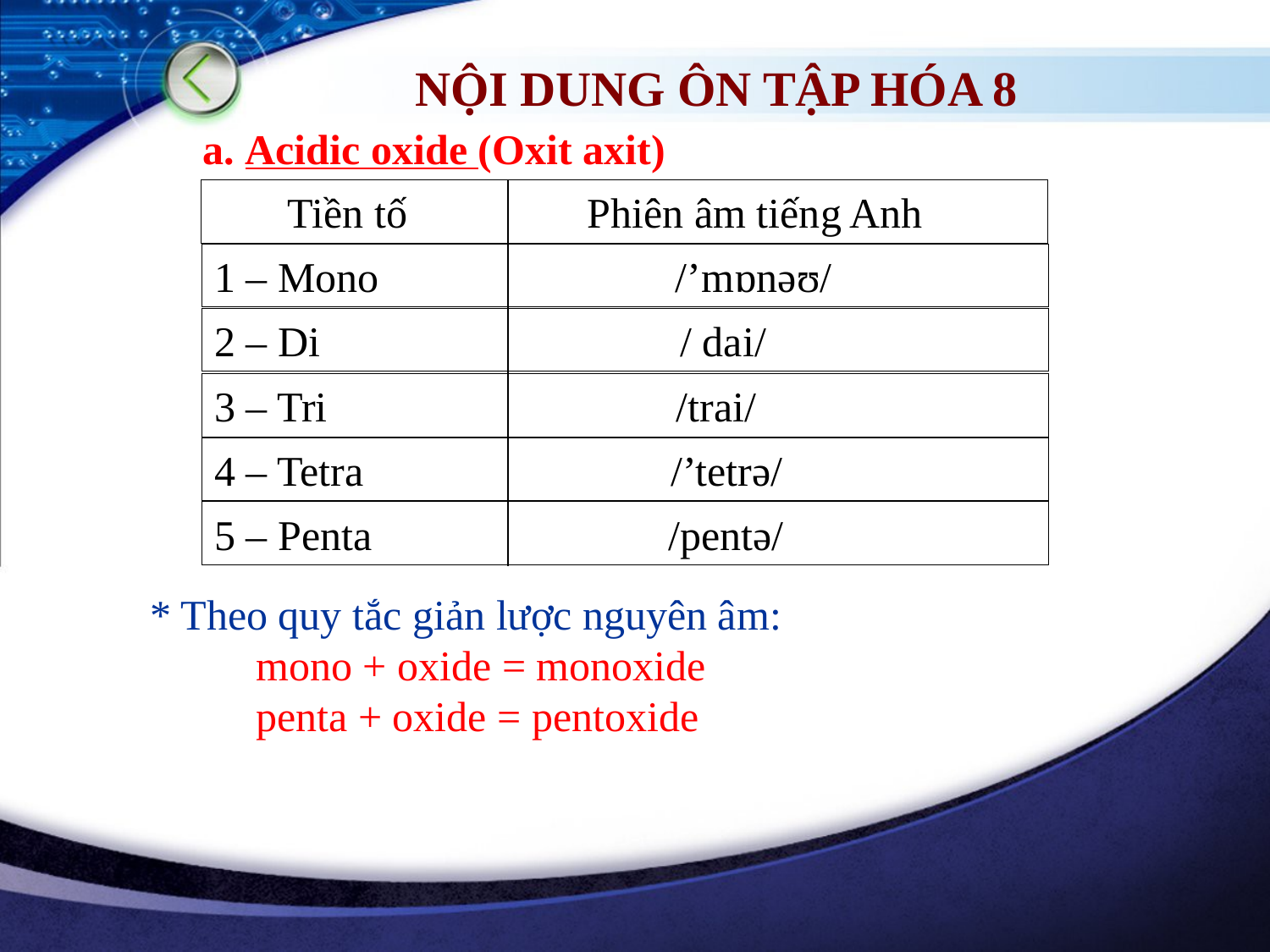

NỘI DUNG ÔN TẬP HÓA 8
         a. Acidic oxide (Oxit axit)
       Tiền tố                 Phiên âm tiếng Anh
1 – Mono                            /’mɒnəʊ/
2 – Di                                  / dai/
3 – Tri                                 /trai/
4 – Tetra                             /’tetrə/
5 – Penta                            /pentə/
* Theo quy tắc giản lược nguyên âm:
          mono + oxide = monoxide
          penta + oxide = pentoxide